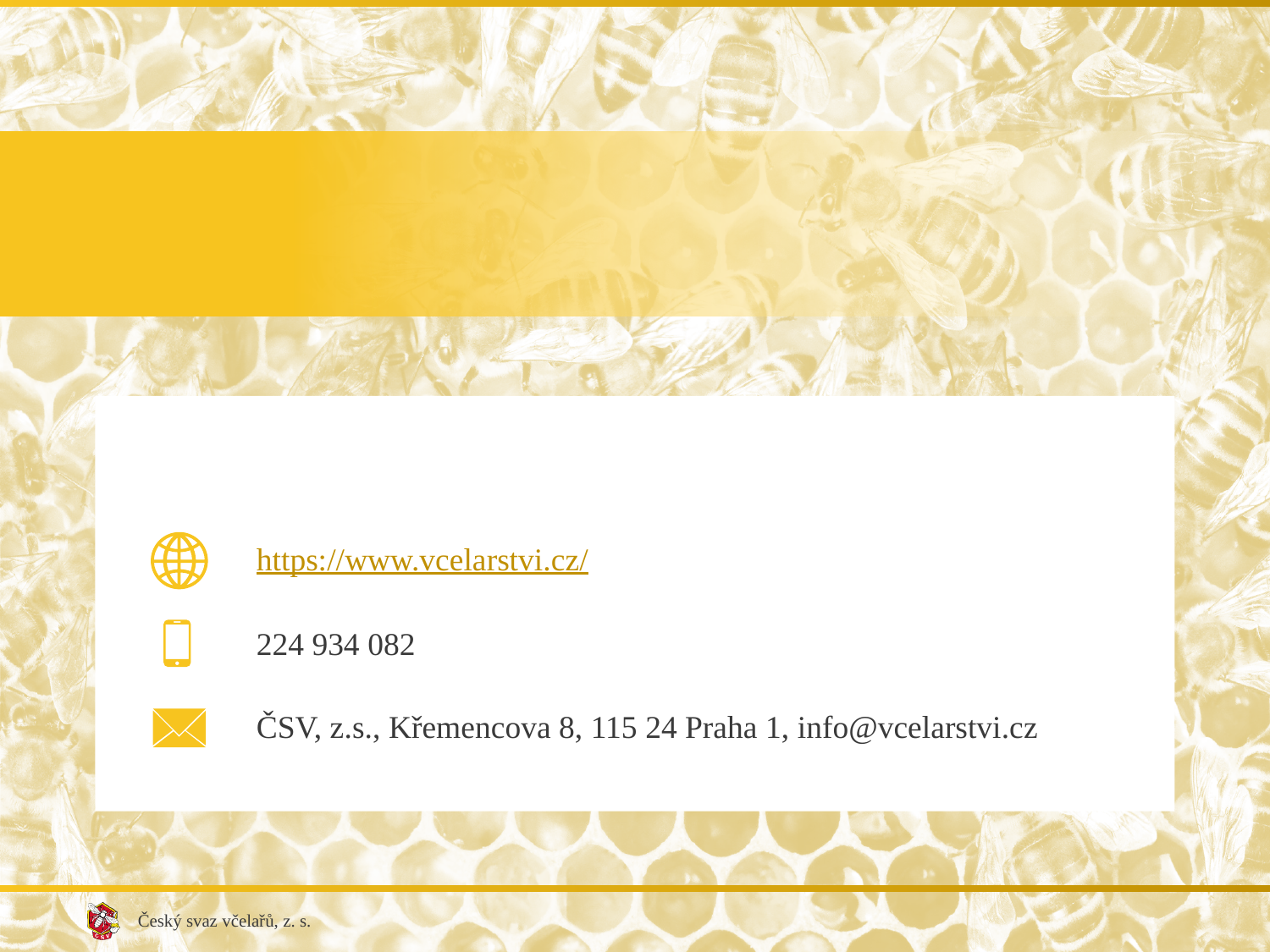

#
https://www.vcelarstvi.cz/
224 934 082
ČSV, z.s., Křemencova 8, 115 24 Praha 1, info@vcelarstvi.cz